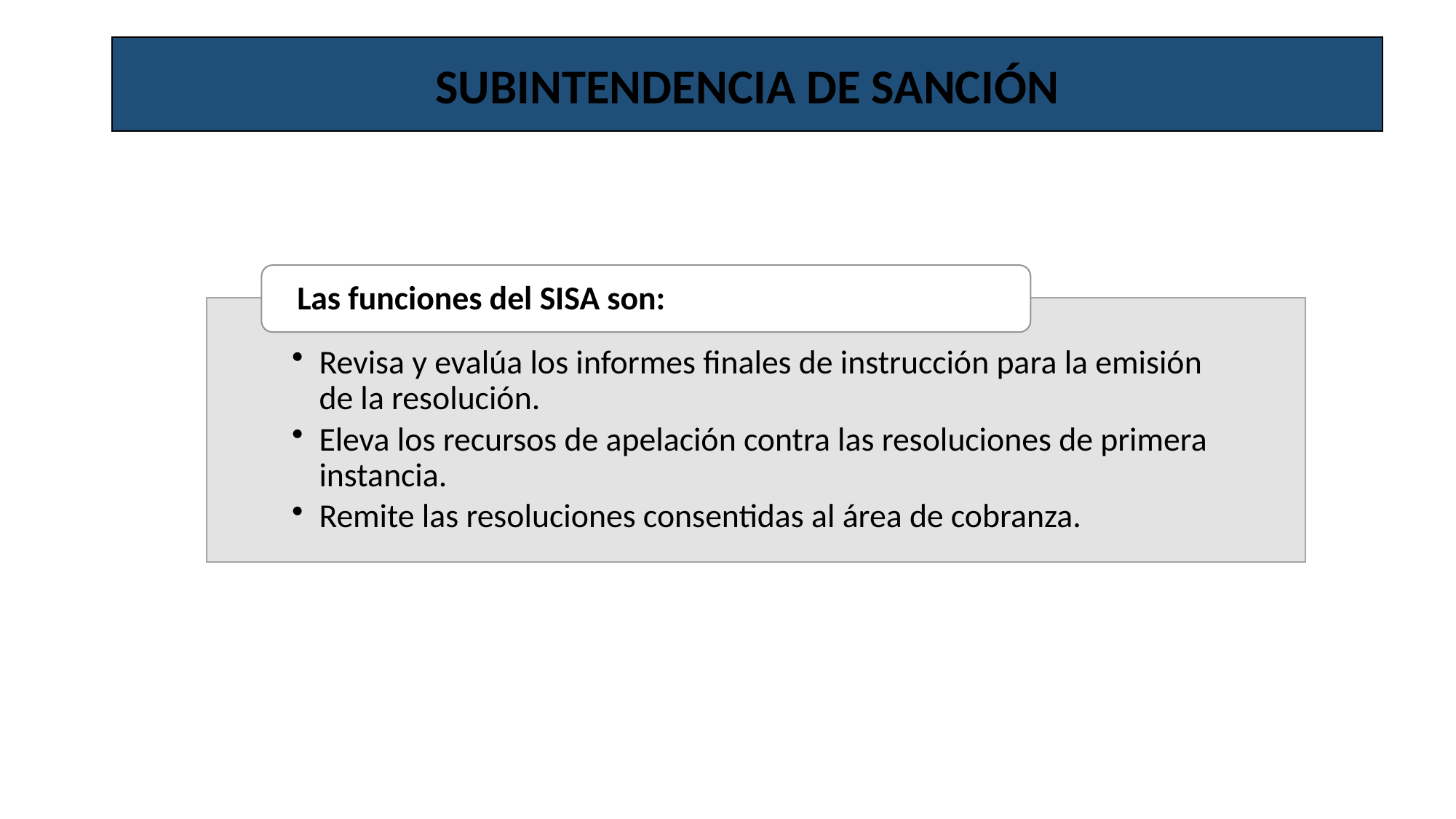

SUBINTENDENCIA DE SANCIÓN
Revisa y evalúa los informes finales de instrucción para la emisión de la resolución.
Eleva los recursos de apelación contra las resoluciones de primera instancia.
Remite las resoluciones consentidas al área de cobranza.
Las funciones del SISA son: